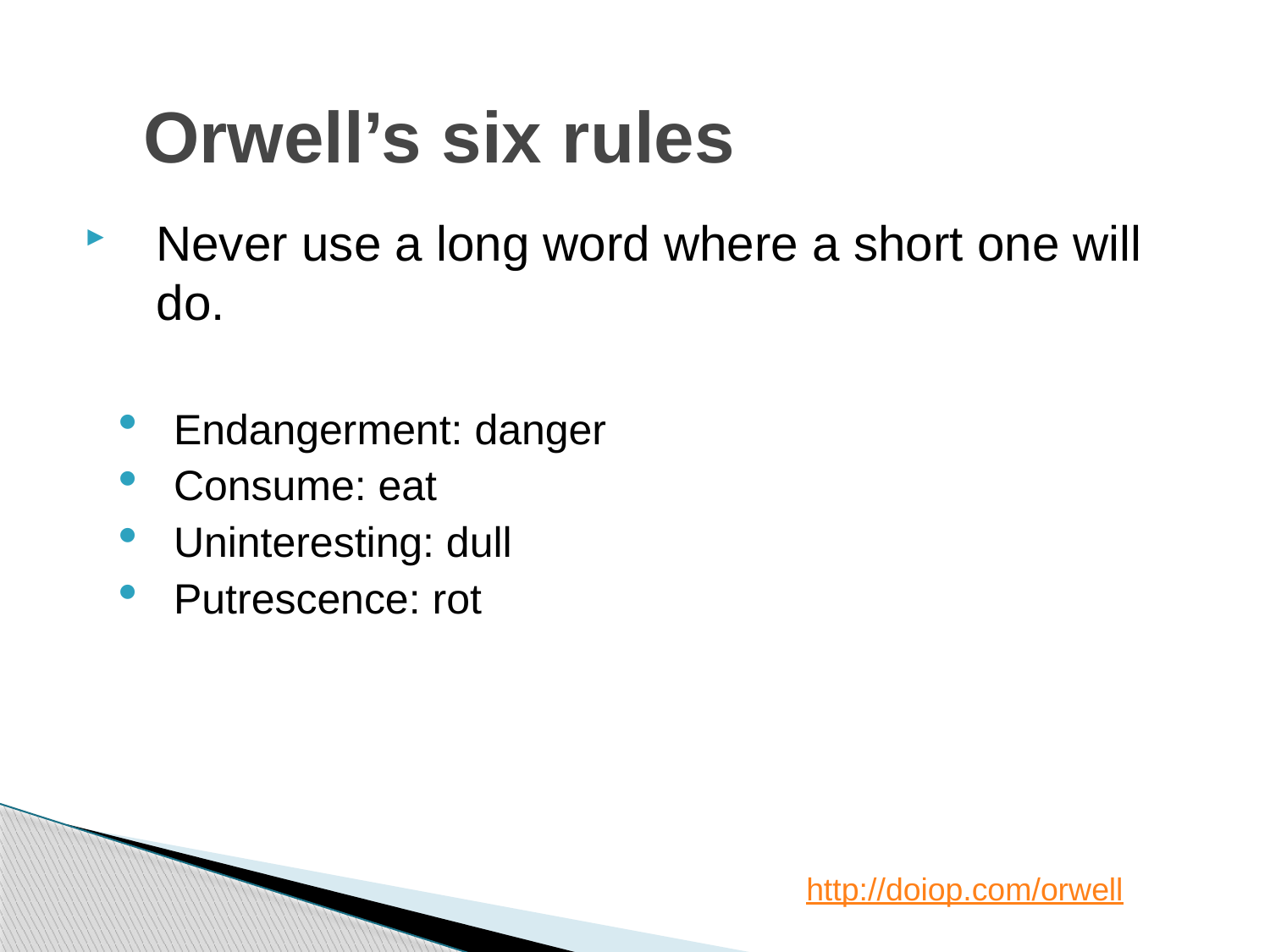

# Orwell’s six rules
Never use a long word where a short one will do.

Endangerment: danger
Consume: eat
Uninteresting: dull
Putrescence: rot
http://doiop.com/orwell